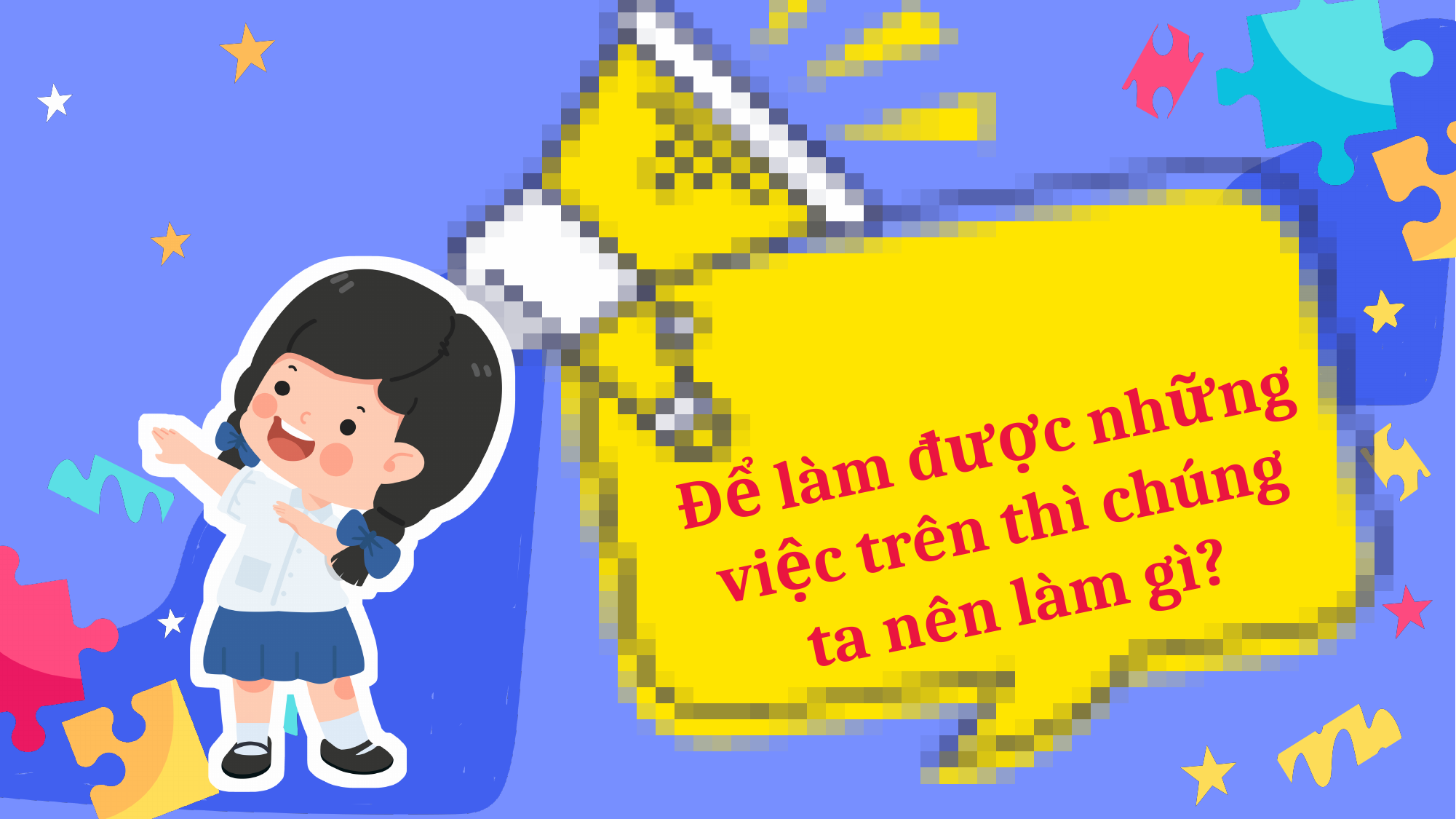

Để làm được những việc trên thì chúng ta nên làm gì?